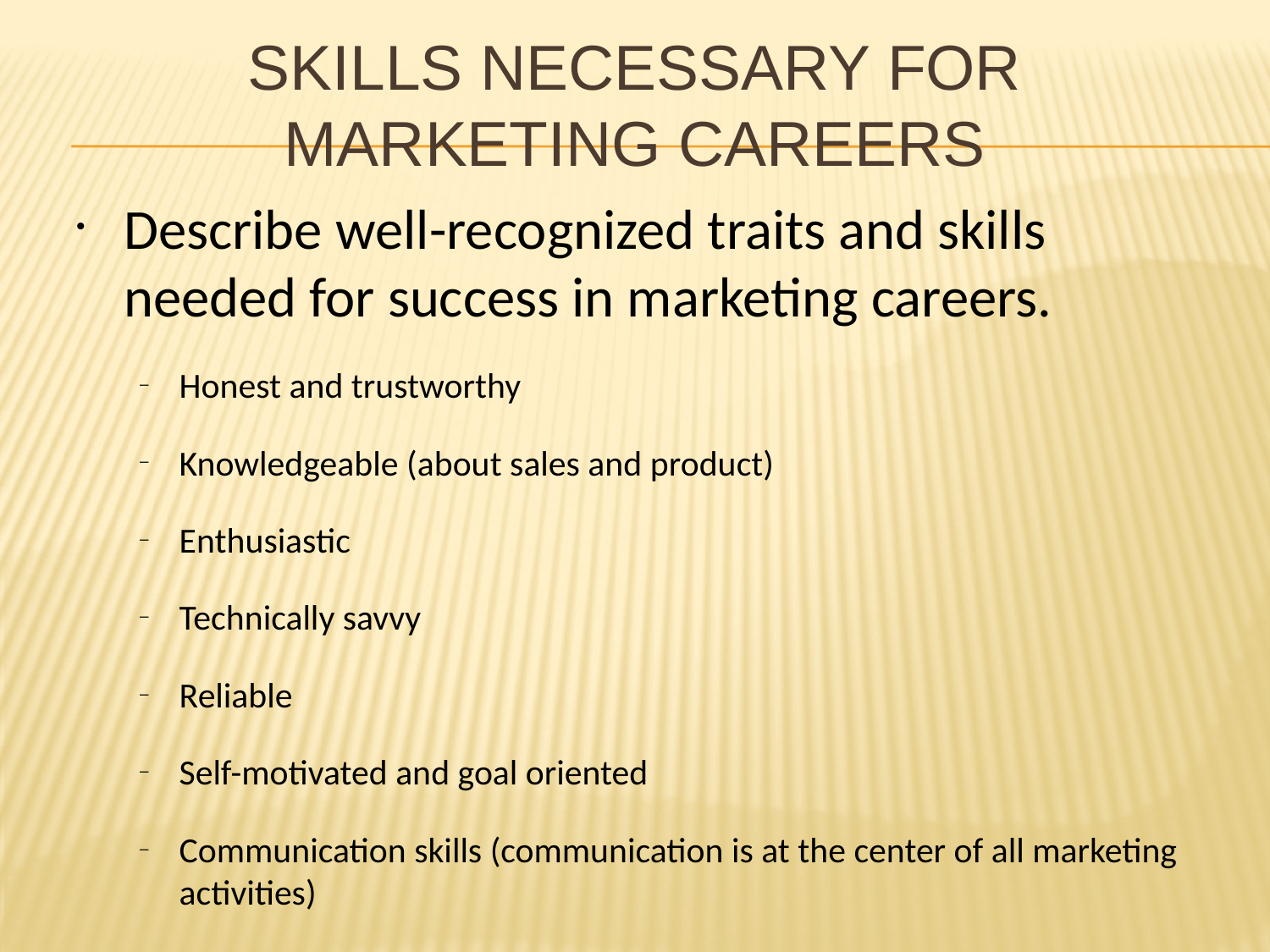

# Skills necessary for marketing careers
Describe well-recognized traits and skills needed for success in marketing careers.
Honest and trustworthy
Knowledgeable (about sales and product)
Enthusiastic
Technically savvy
Reliable
Self-motivated and goal oriented
Communication skills (communication is at the center of all marketing activities)